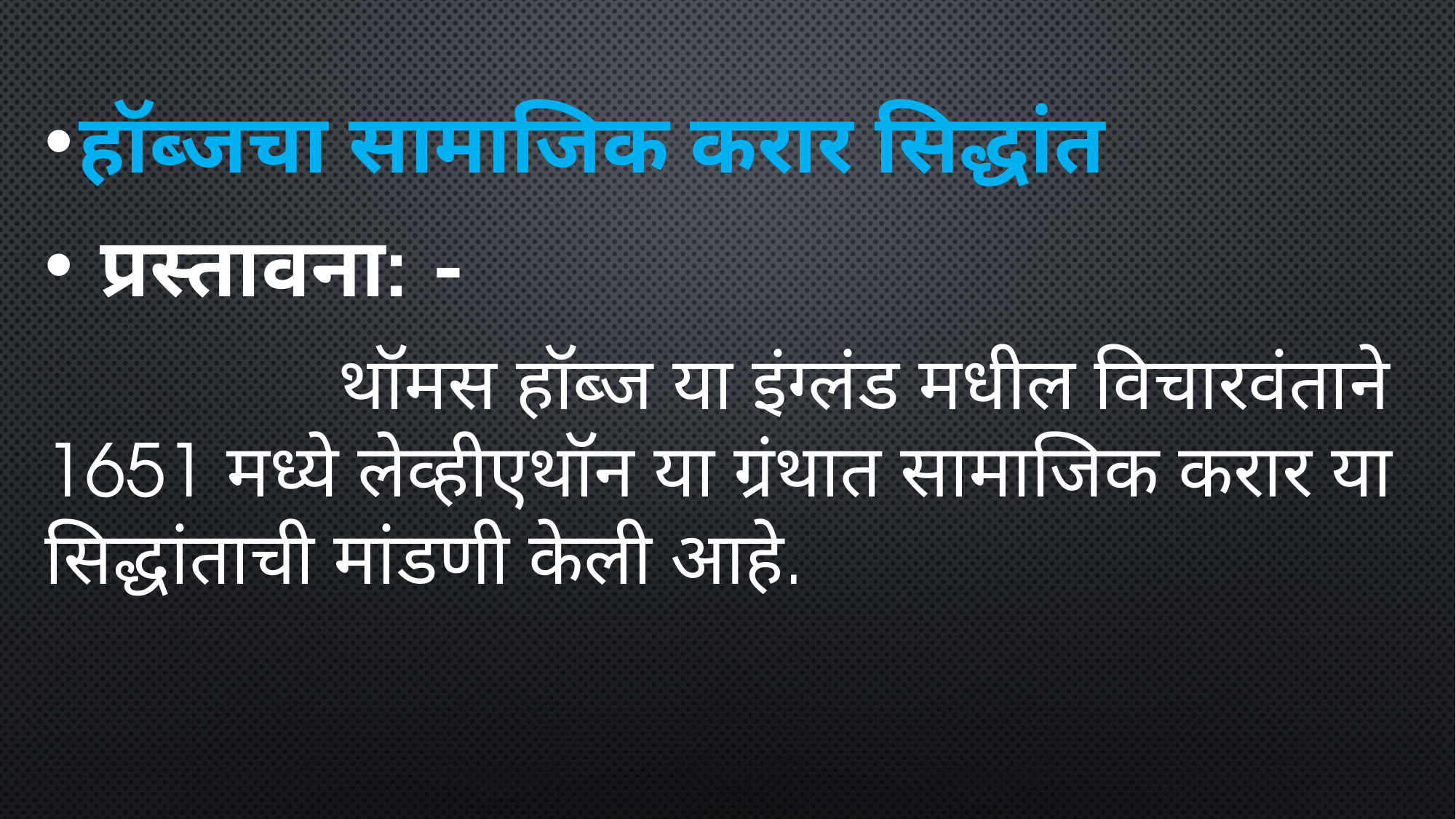

हॉब्जचा सामाजिक करार सिद्धांत
 प्रस्तावना: -
                 थॉमस हॉब्ज या इंग्लंड मधील विचारवंताने 1651 मध्ये लेव्हीएथॉन या ग्रंथात सामाजिक करार या सिद्धांताची मांडणी केली आहे.